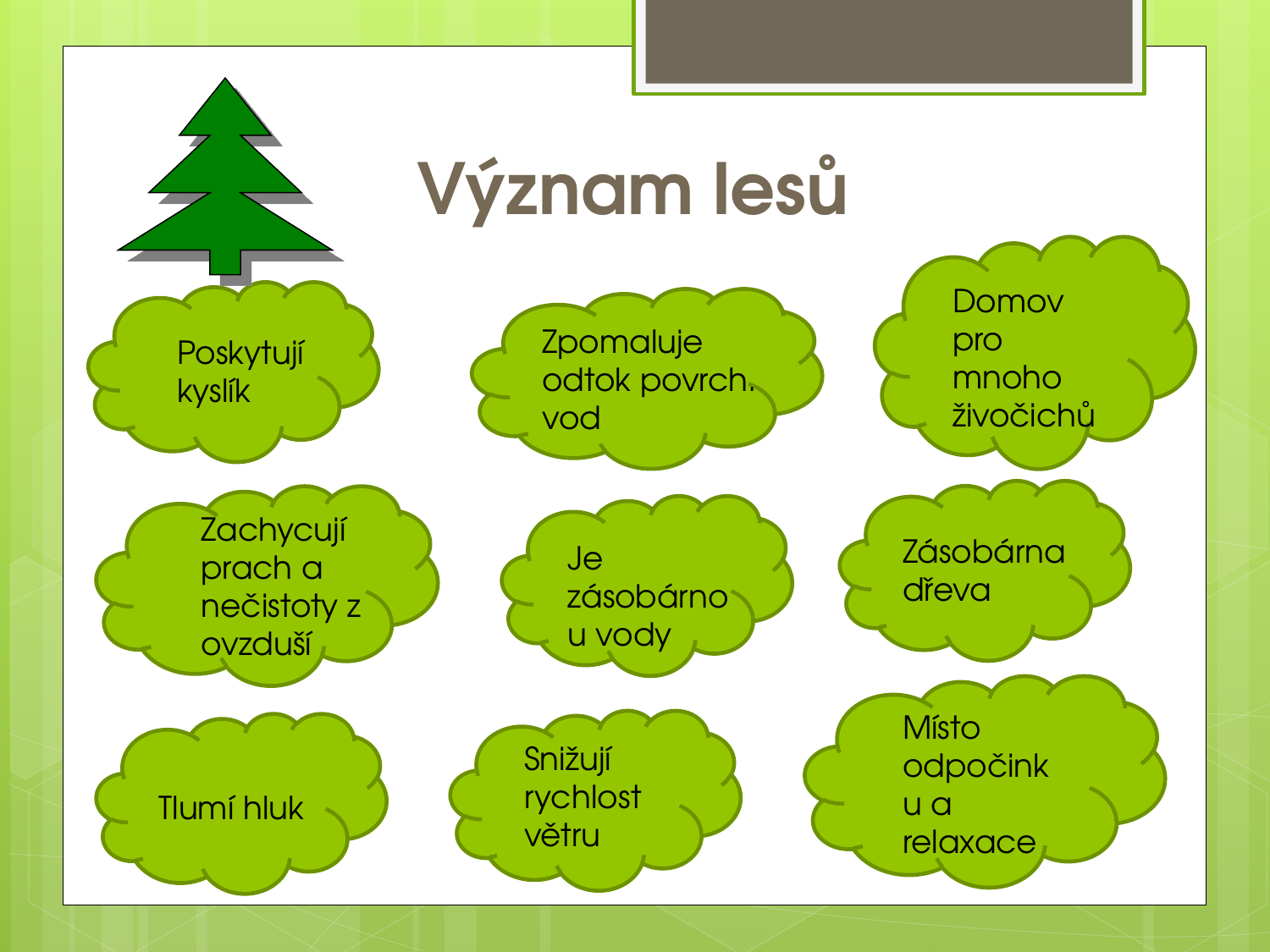

# Význam lesů

Domov pro mnoho živočichů

Zpomaluje odtok povrch. vod
Poskytují kyslík

Zachycují prach a nečistoty z ovzduší
Zásobárna dřeva
Je zásobárnou vody

Místo odpočinku a relaxace

Snižují rychlost větru
Tlumí hluk